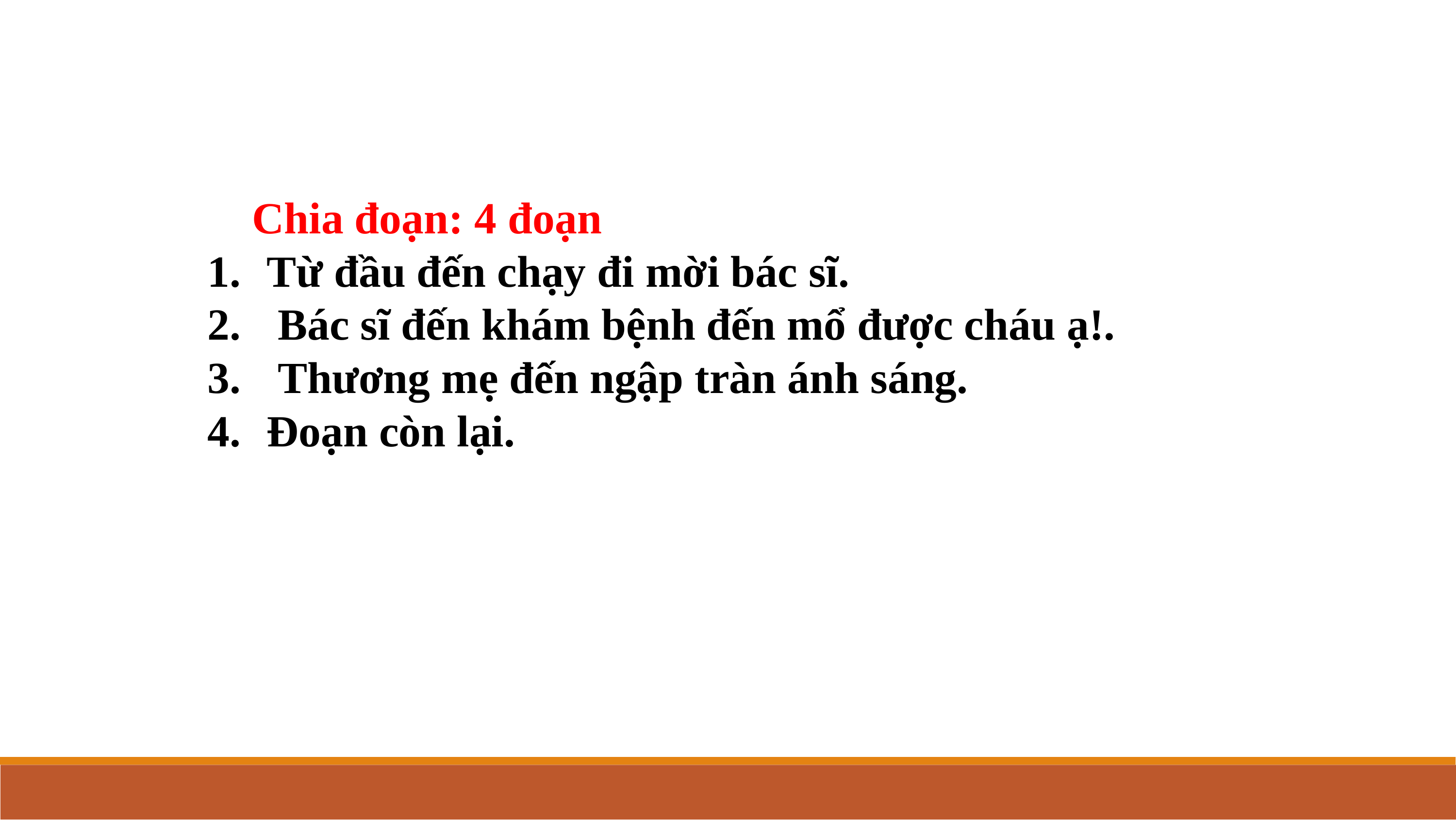

Chia đoạn: 4 đoạn
Từ đầu đến chạy đi mời bác sĩ.
 Bác sĩ đến khám bệnh đến mổ được cháu ạ!.
 Thương mẹ đến ngập tràn ánh sáng.
Đoạn còn lại.